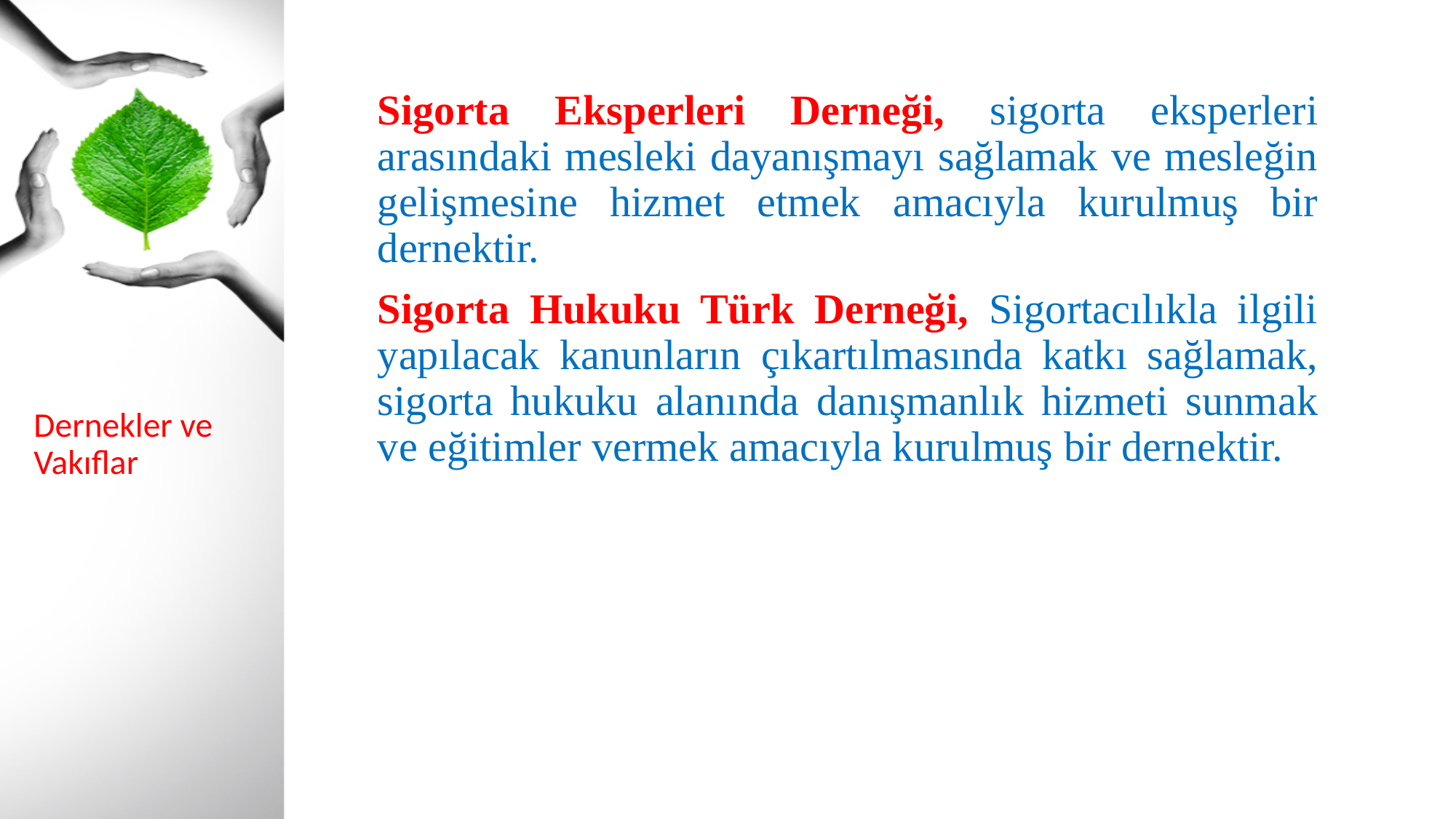

Sigorta Eksperleri Derneği, sigorta eksperleri arasındaki mesleki dayanışmayı sağlamak ve mesleğin gelişmesine hizmet etmek amacıyla kurulmuş bir dernektir.
Sigorta Hukuku Türk Derneği, Sigortacılıkla ilgili yapılacak kanunların çıkartılmasında katkı sağlamak, sigorta hukuku alanında danışmanlık hizmeti sunmak ve eğitimler vermek amacıyla kurulmuş bir dernektir.

# Dernekler ve Vakıflar